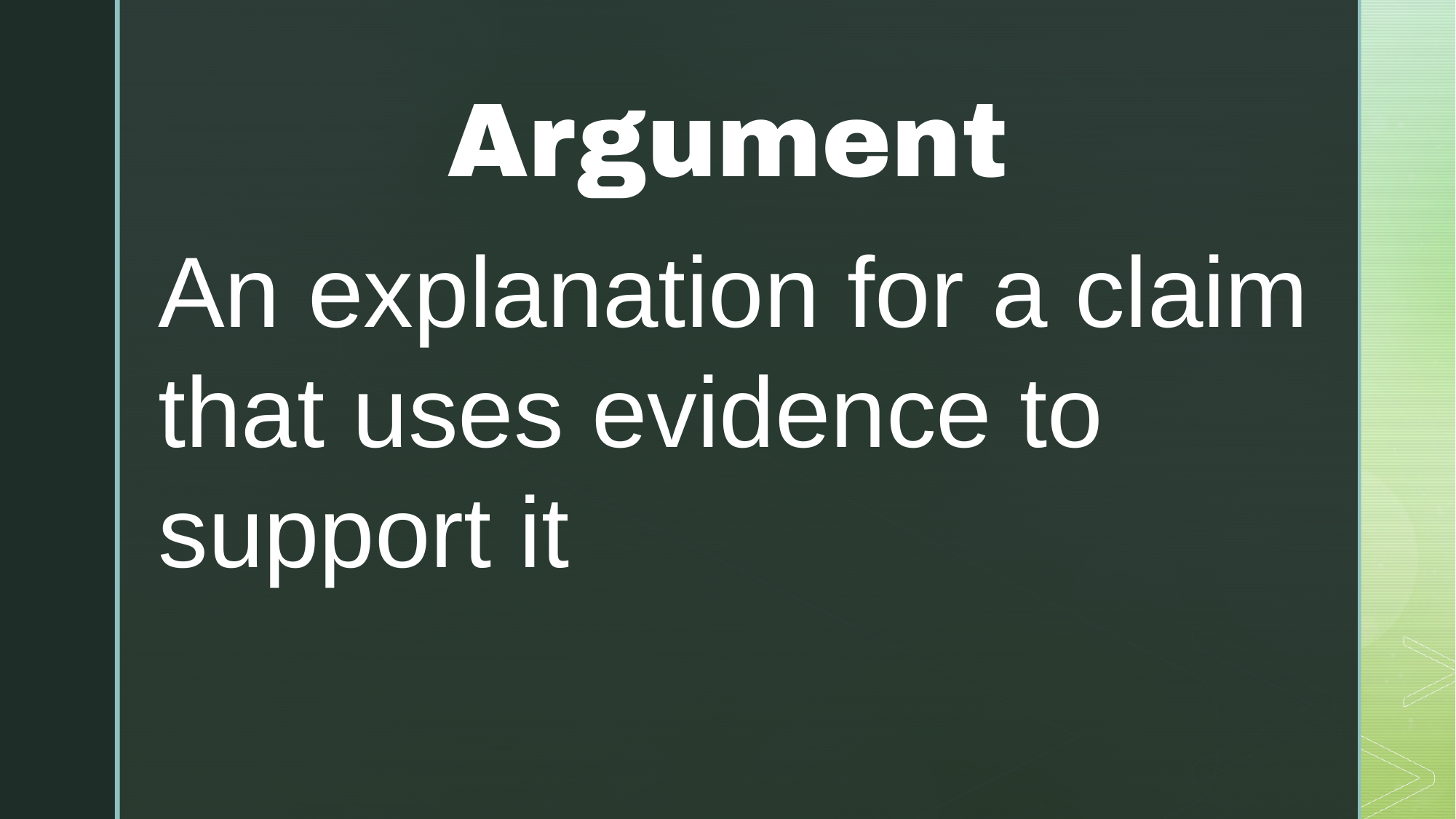

Argument
An explanation for a claim that uses evidence to support it